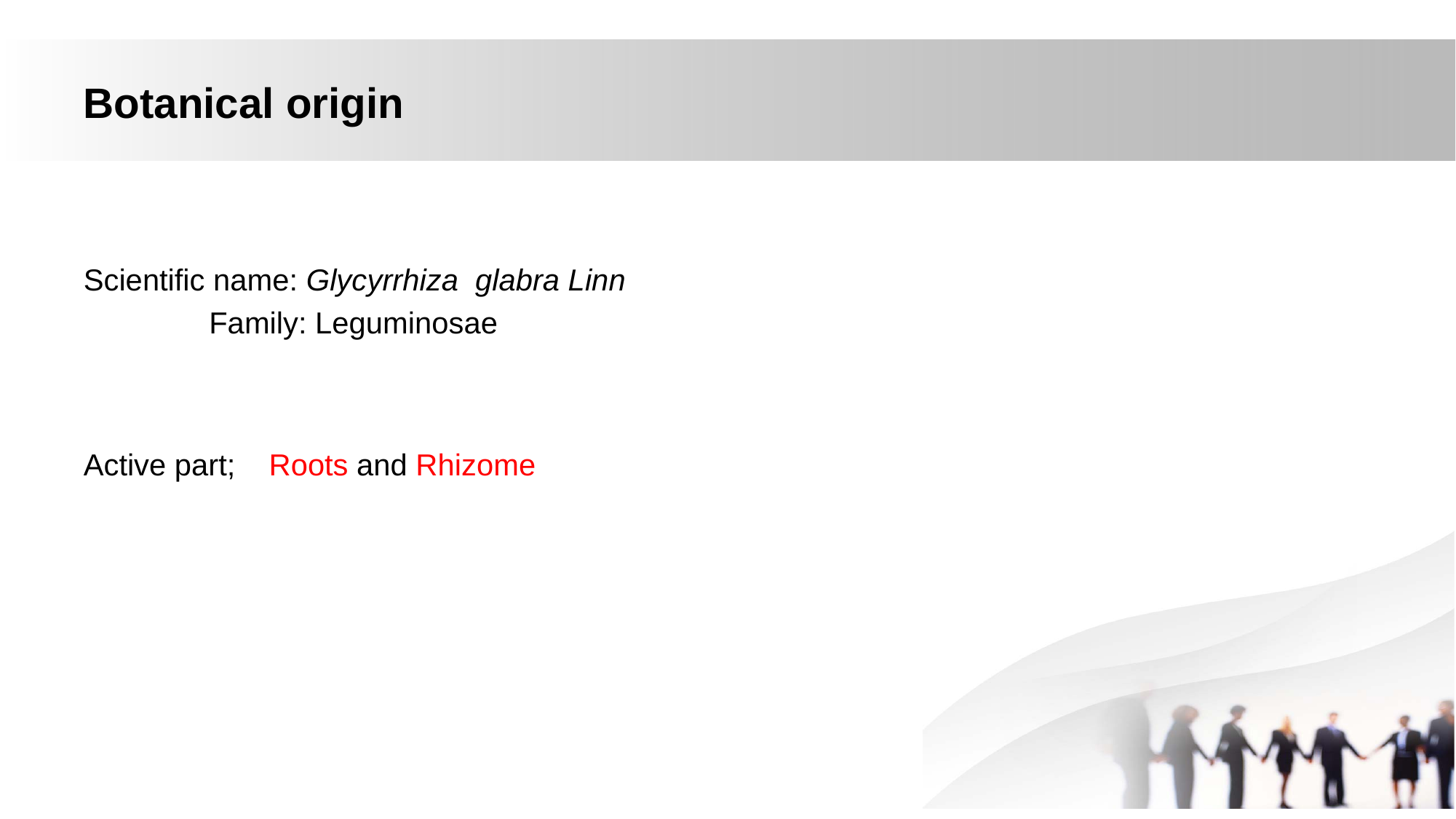

# Botanical origin

Scientific name: Glycyrrhiza  glabra Linn
               Family: Leguminosae

Active part;    Roots and Rhizome